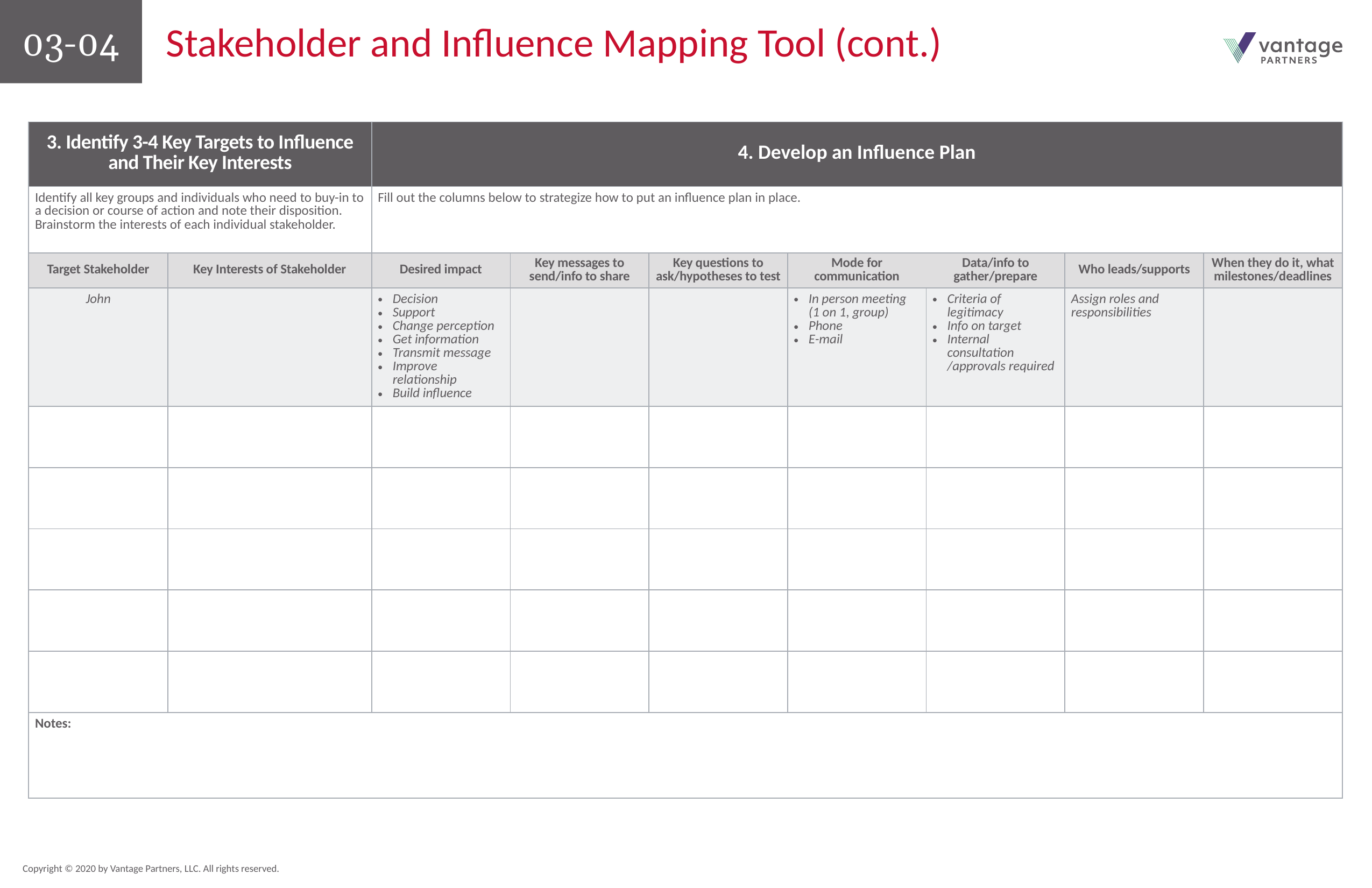

03-04
# Stakeholder and Influence Mapping Tool (cont.)

Copyright © 2020 by Vantage Partners, LLC. All rights reserved.